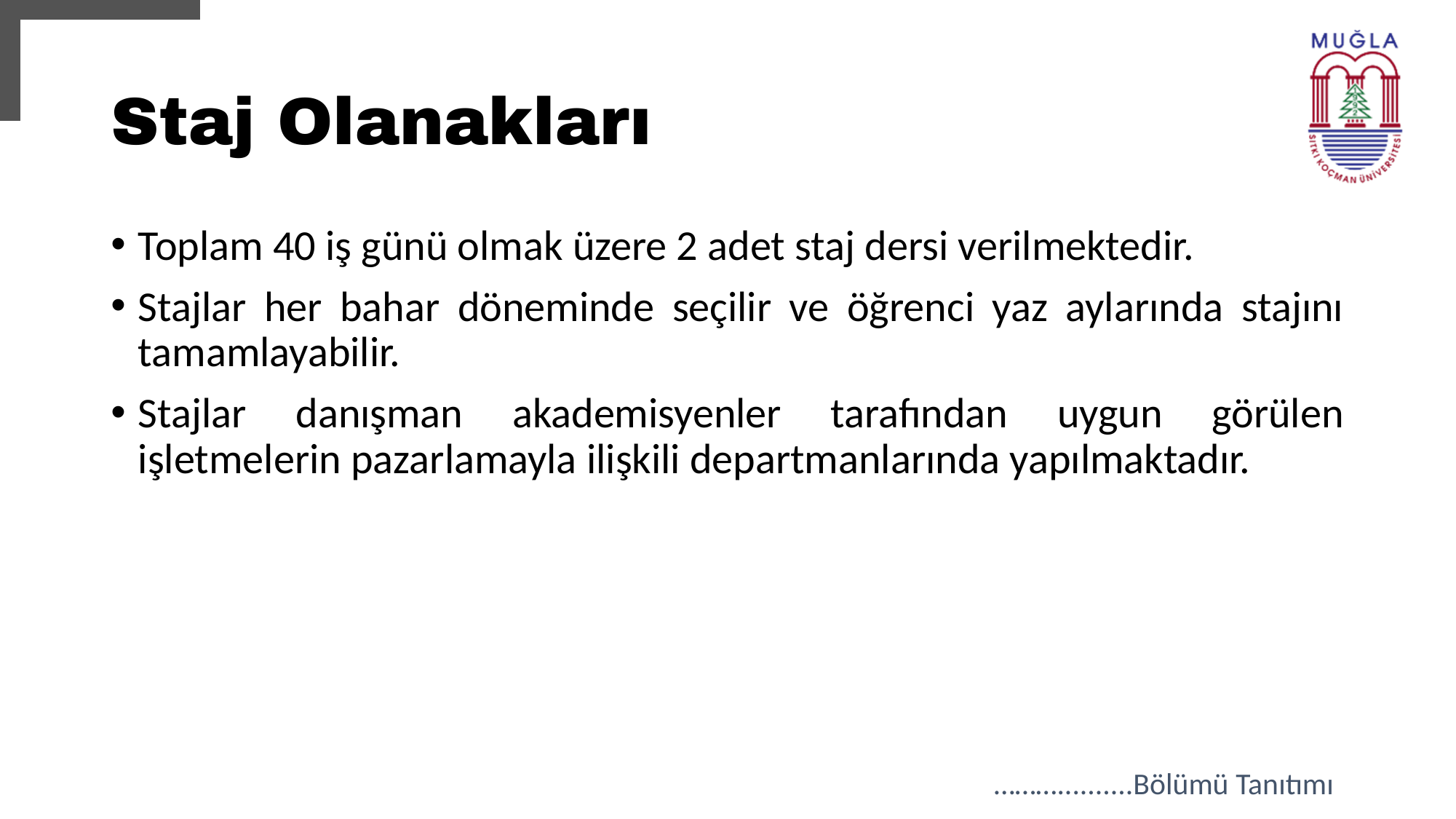

# Staj Olanakları
Toplam 40 iş günü olmak üzere 2 adet staj dersi verilmektedir.
Stajlar her bahar döneminde seçilir ve öğrenci yaz aylarında stajını tamamlayabilir.
Stajlar danışman akademisyenler tarafından uygun görülen işletmelerin pazarlamayla ilişkili departmanlarında yapılmaktadır.